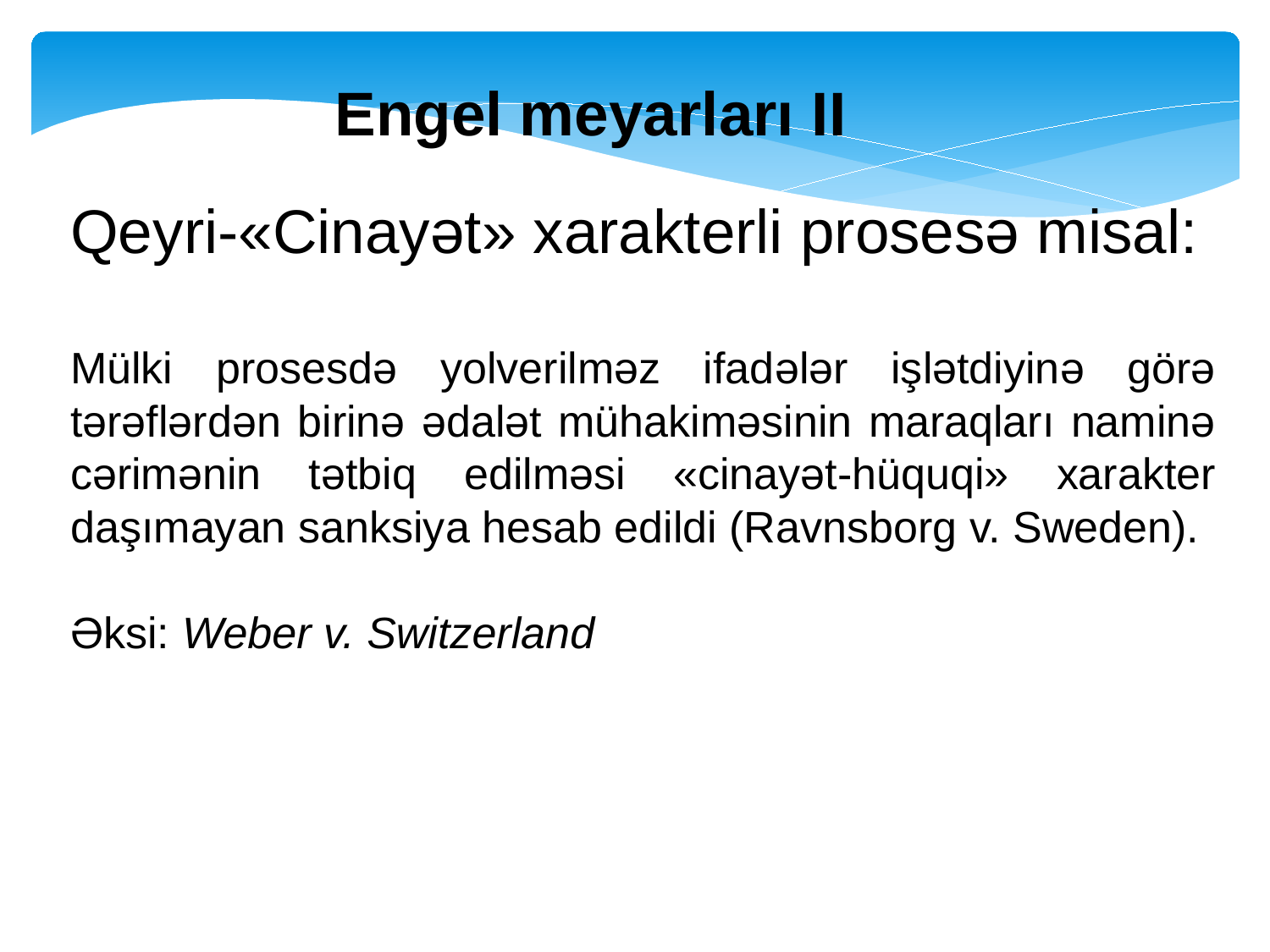

Engel meyarları II
Qeyri-«Cinayət» xarakterli prosesə misal:

Mülki prosesdə yolverilməz ifadələr işlətdiyinə görə tərəflərdən birinə ədalət mühakiməsinin maraqları naminə cərimənin tətbiq edilməsi «cinayət-hüquqi» xarakter daşımayan sanksiya hesab edildi (Ravnsborg v. Sweden).

Əksi: Weber v. Switzerland